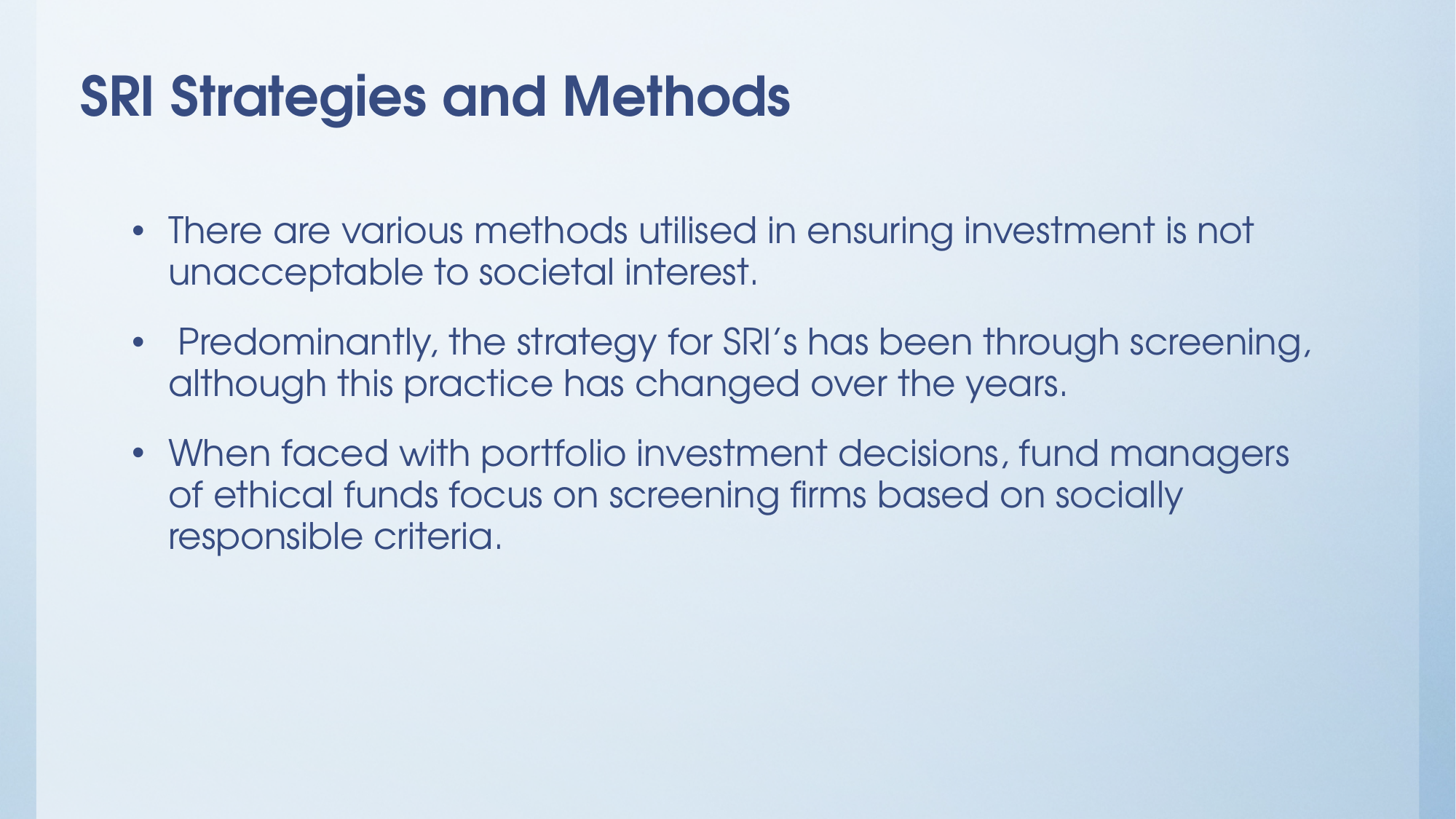

# SRI Strategies and Methods
There are various methods utilised in ensuring investment is not unacceptable to societal interest.
 Predominantly, the strategy for SRI’s has been through screening, although this practice has changed over the years.
When faced with portfolio investment decisions, fund managers of ethical funds focus on screening firms based on socially responsible criteria.